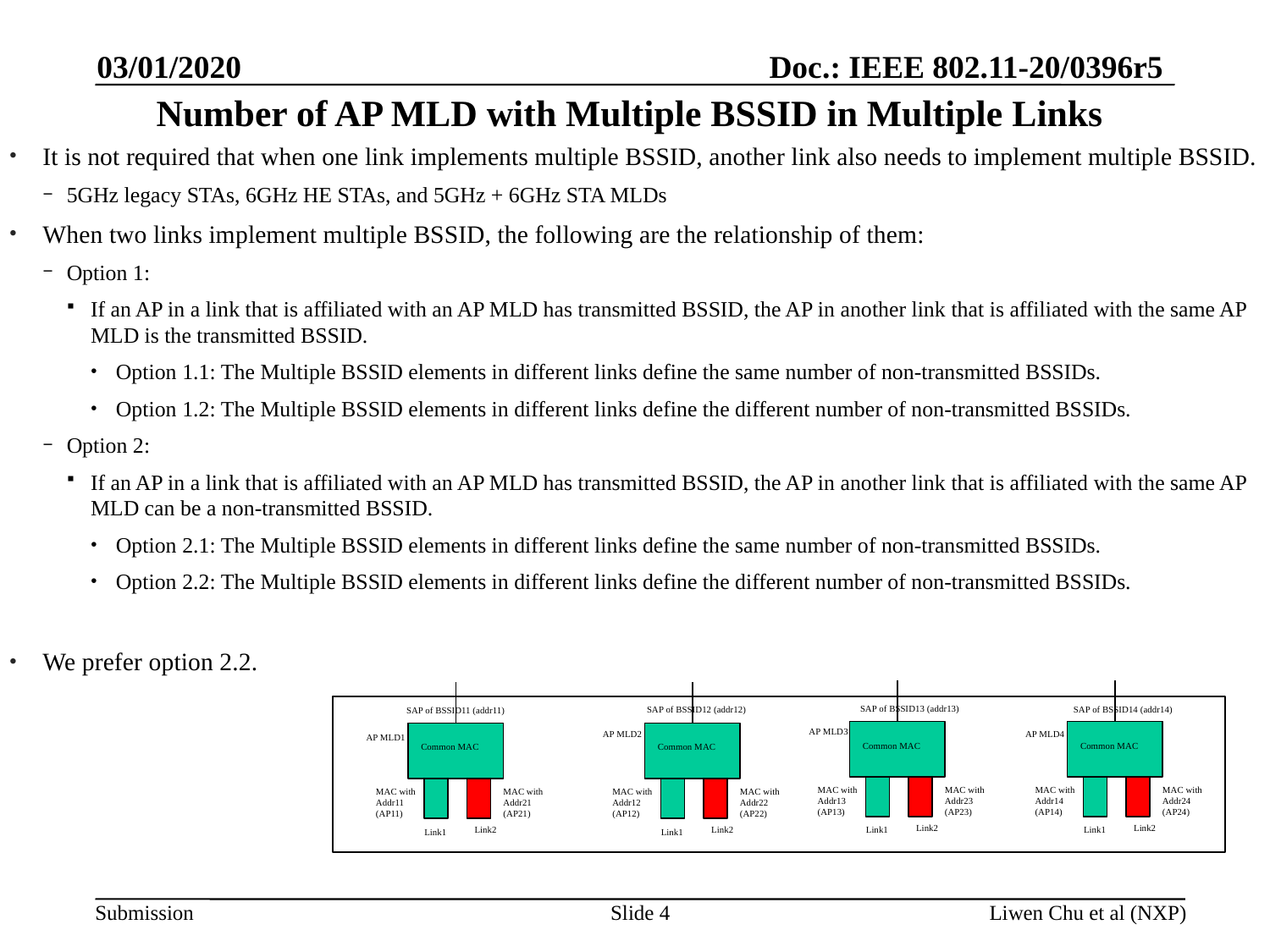

03/01/2020
# Number of AP MLD with Multiple BSSID in Multiple Links
It is not required that when one link implements multiple BSSID, another link also needs to implement multiple BSSID.
5GHz legacy STAs, 6GHz HE STAs, and 5GHz + 6GHz STA MLDs
When two links implement multiple BSSID, the following are the relationship of them:
Option 1:
If an AP in a link that is affiliated with an AP MLD has transmitted BSSID, the AP in another link that is affiliated with the same AP MLD is the transmitted BSSID.
Option 1.1: The Multiple BSSID elements in different links define the same number of non-transmitted BSSIDs.
Option 1.2: The Multiple BSSID elements in different links define the different number of non-transmitted BSSIDs.
Option 2:
If an AP in a link that is affiliated with an AP MLD has transmitted BSSID, the AP in another link that is affiliated with the same AP MLD can be a non-transmitted BSSID.
Option 2.1: The Multiple BSSID elements in different links define the same number of non-transmitted BSSIDs.
Option 2.2: The Multiple BSSID elements in different links define the different number of non-transmitted BSSIDs.

We prefer option 2.2.

SAP of BSSID13 (addr13)
SAP of BSSID12 (addr12)
SAP of BSSID14 (addr14)
SAP of BSSID11 (addr11)
AP MLD3

AP MLD2
AP MLD4

AP MLD1
Common MAC
Common MAC
Common MAC
Common MAC

MAC with Addr14 (AP14)
MAC with Addr24 (AP24)
MAC with Addr13 (AP13)
MAC with Addr23 (AP23)

MAC with Addr11 (AP11)
MAC with Addr21 (AP21)
MAC with Addr12 (AP12)
MAC with Addr22 (AP22)
Link2
Link2
Link2
Link2
Link1
Link1
Link1
Link1
Slide 4
Liwen Chu et al (NXP)